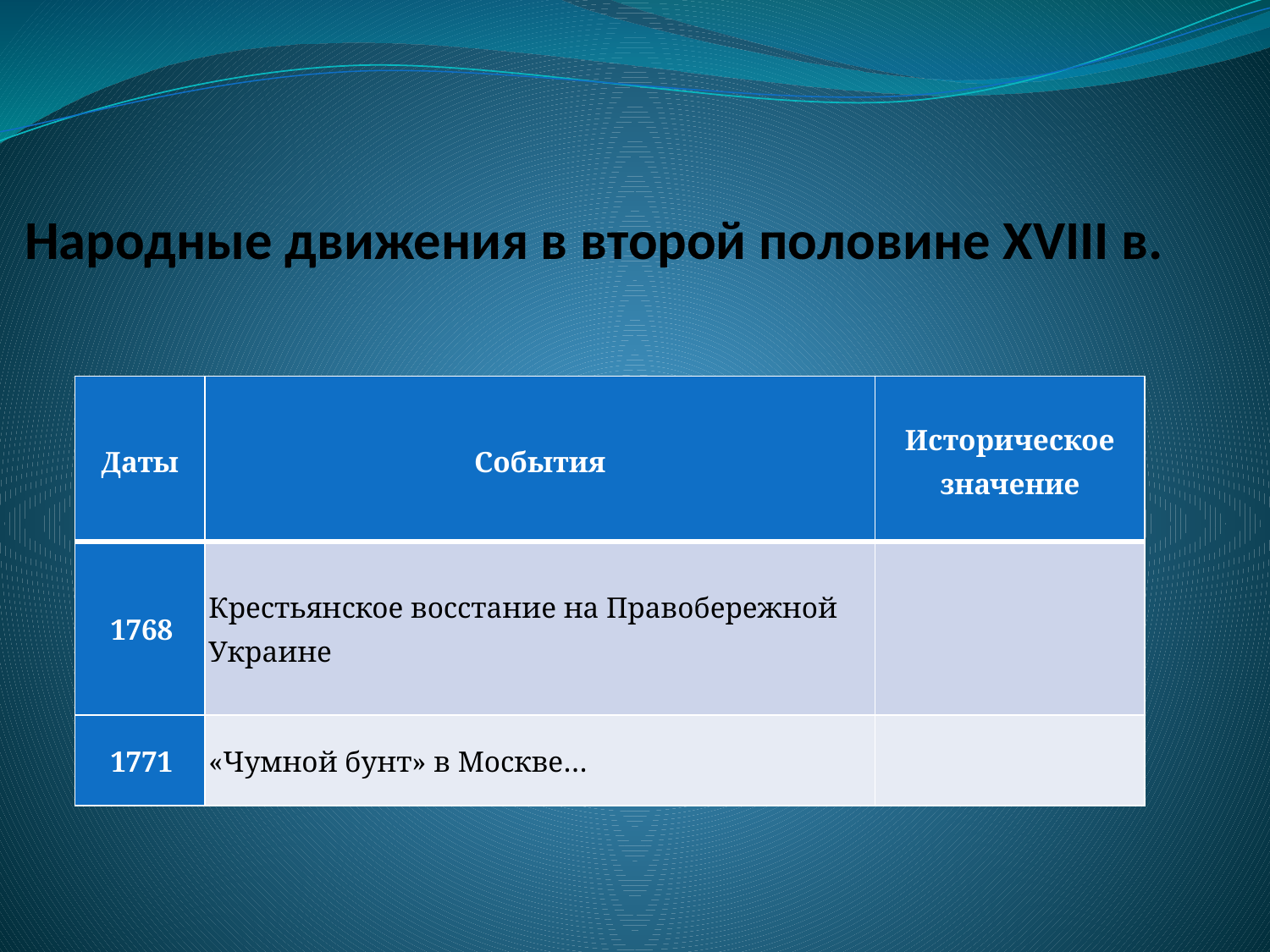

# Народные движения в второй половине ХVIII в.
| Даты | События | Историческое значение |
| --- | --- | --- |
| 1768 | Крестьянское восстание на Правобережной Украине |  |
| 1771 | «Чумной бунт» в Москве… |  |